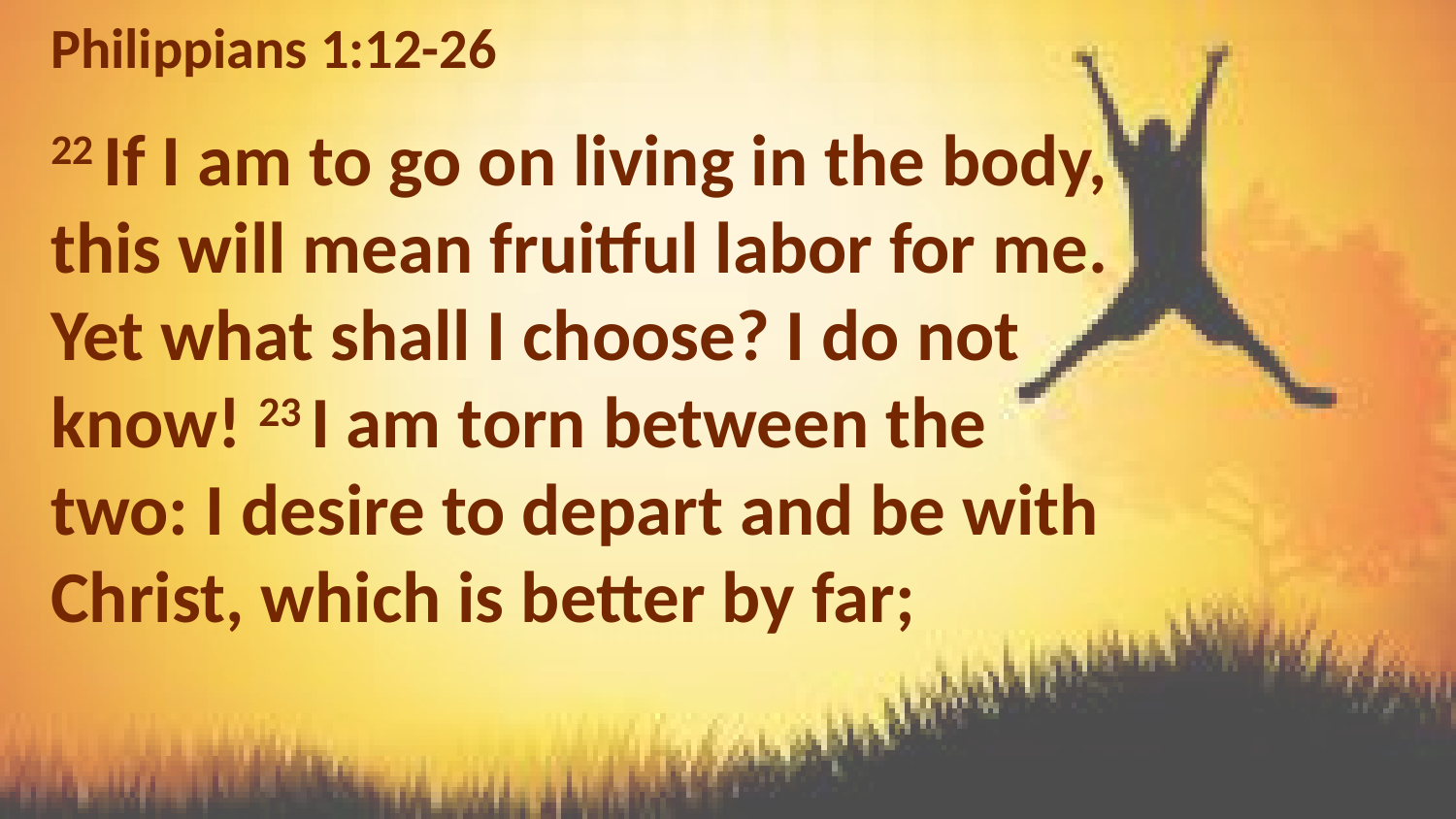

Philippians 1:12-26
22 If I am to go on living in the body, this will mean fruitful labor for me. Yet what shall I choose? I do not know! 23 I am torn between the two: I desire to depart and be with Christ, which is better by far;